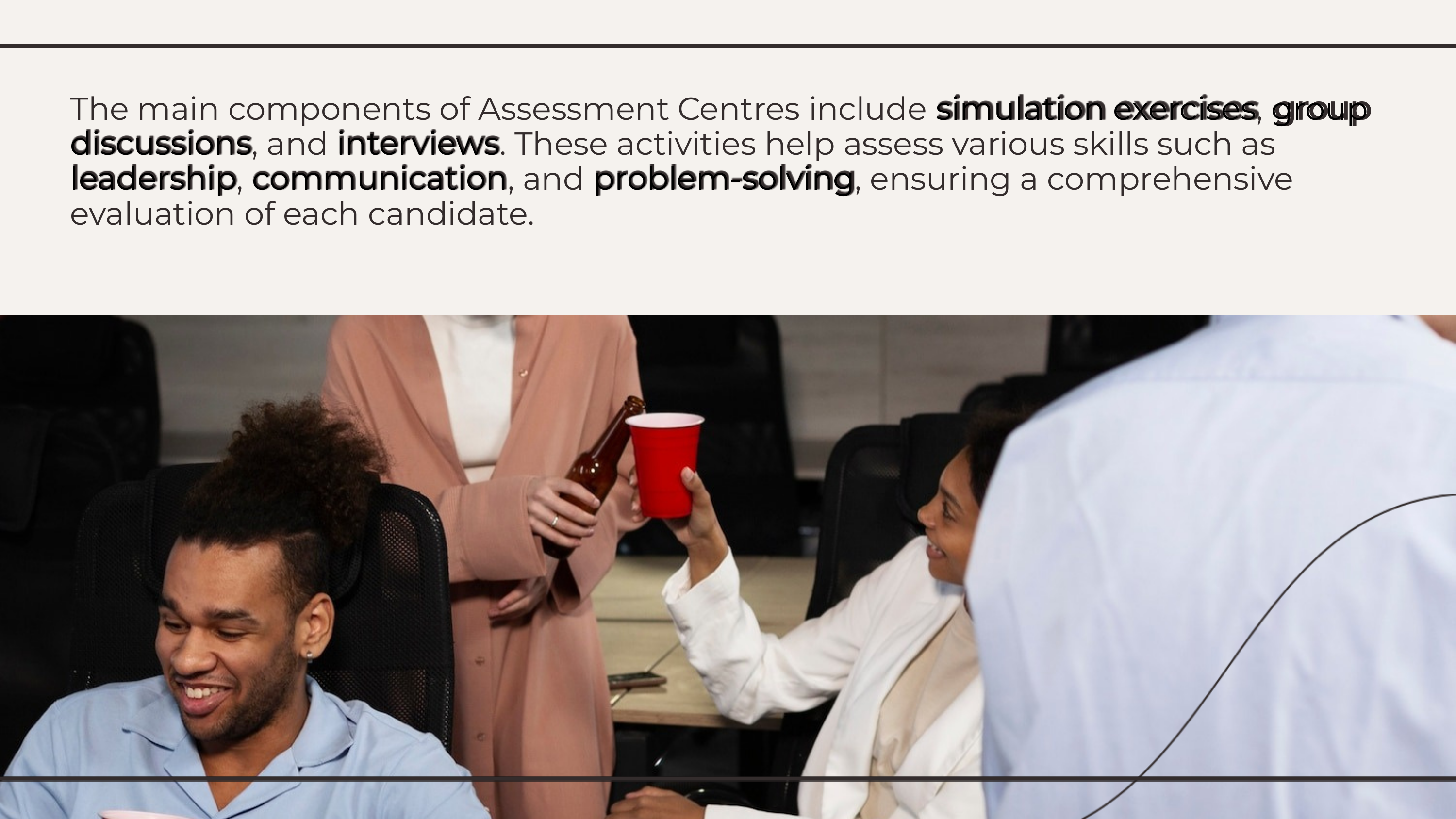

The main components of Assessment Centres include simulation exercises, group discussions, and interviews. These activities help assess various skills such as leadership, communication, and problem-solving, ensuring a comprehensive evaluation of each candidate.